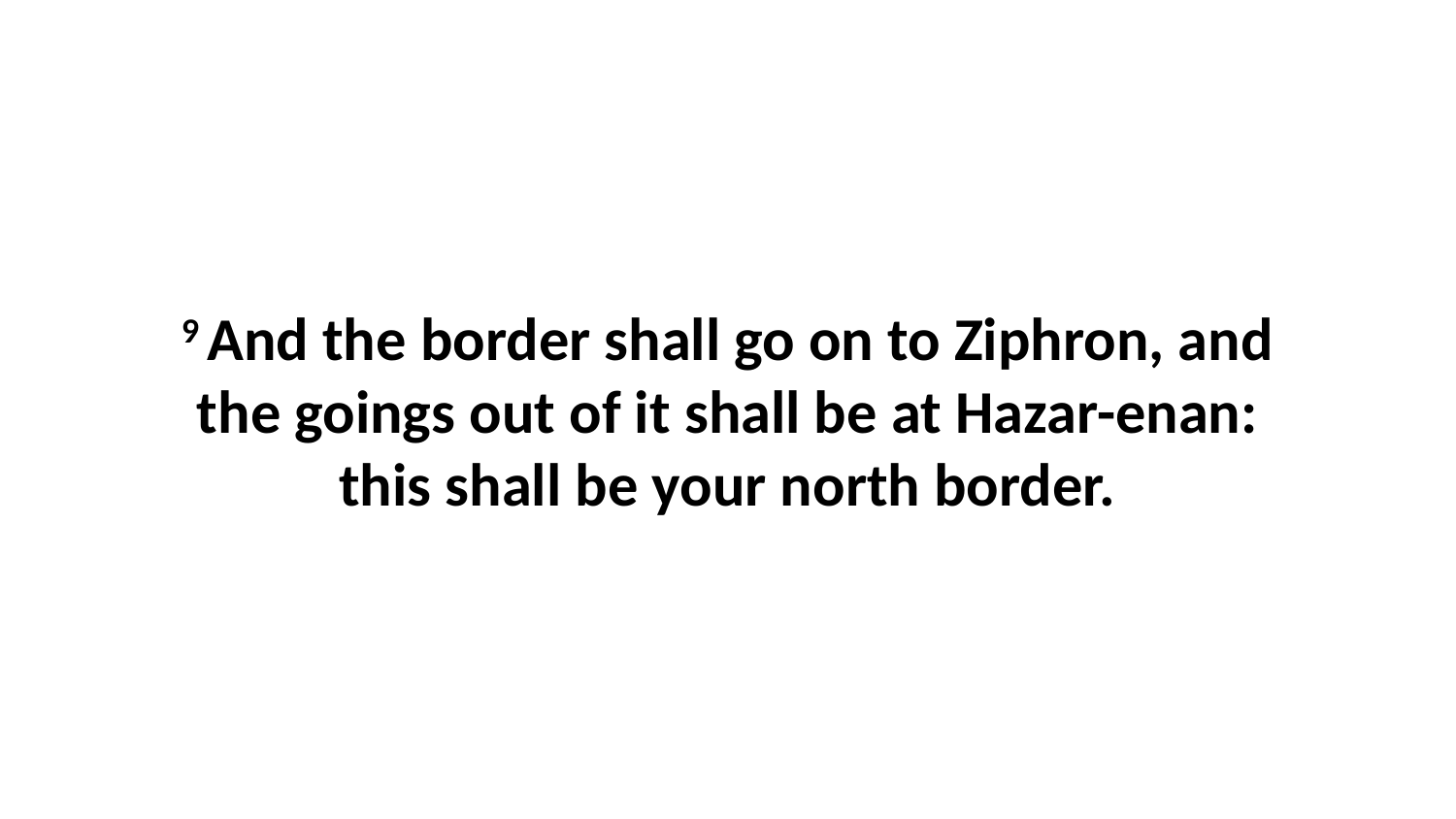

9 And the border shall go on to Ziphron, and the goings out of it shall be at Hazar-enan: this shall be your north border.